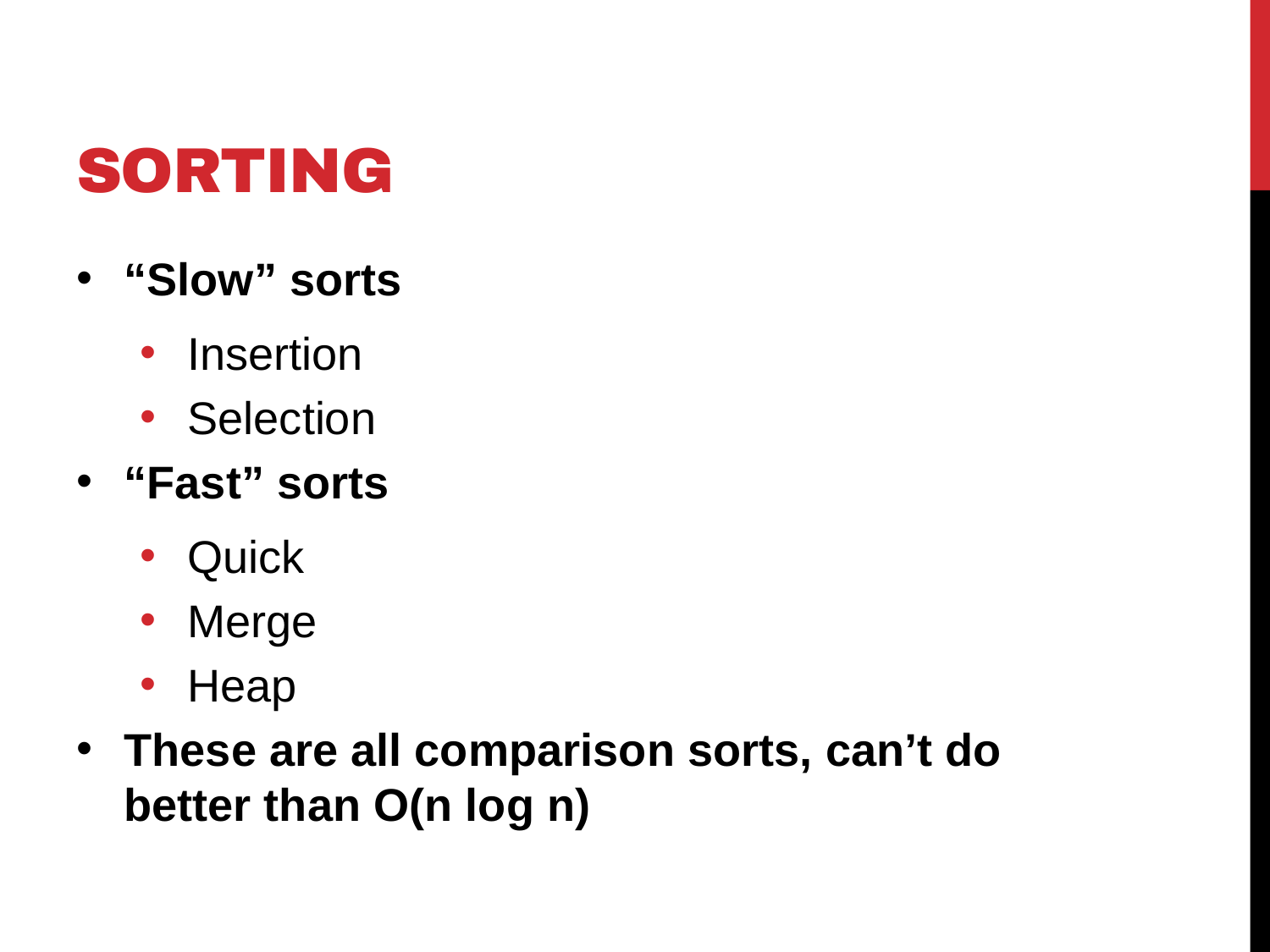

# Sorting
“Slow” sorts
Insertion
Selection
“Fast” sorts
Quick
Merge
Heap
These are all comparison sorts, can’t do better than O(n log n)